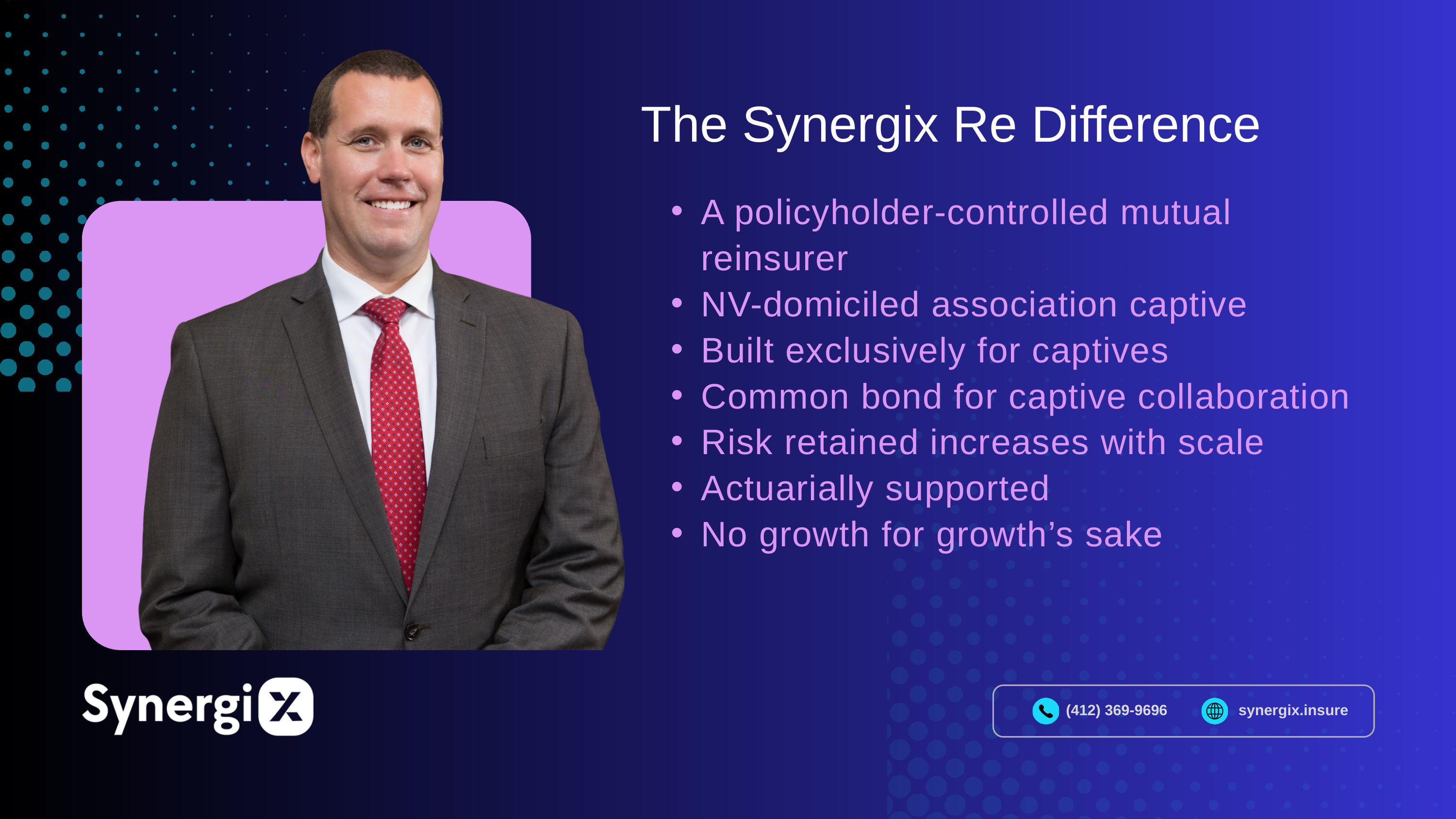

The Synergix Re Difference
A policyholder-controlled mutual reinsurer
NV-domiciled association captive
Built exclusively for captives
Common bond for captive collaboration
Risk retained increases with scale
Actuarially supported
No growth for growth’s sake

(412) 369-9696
synergix.insure